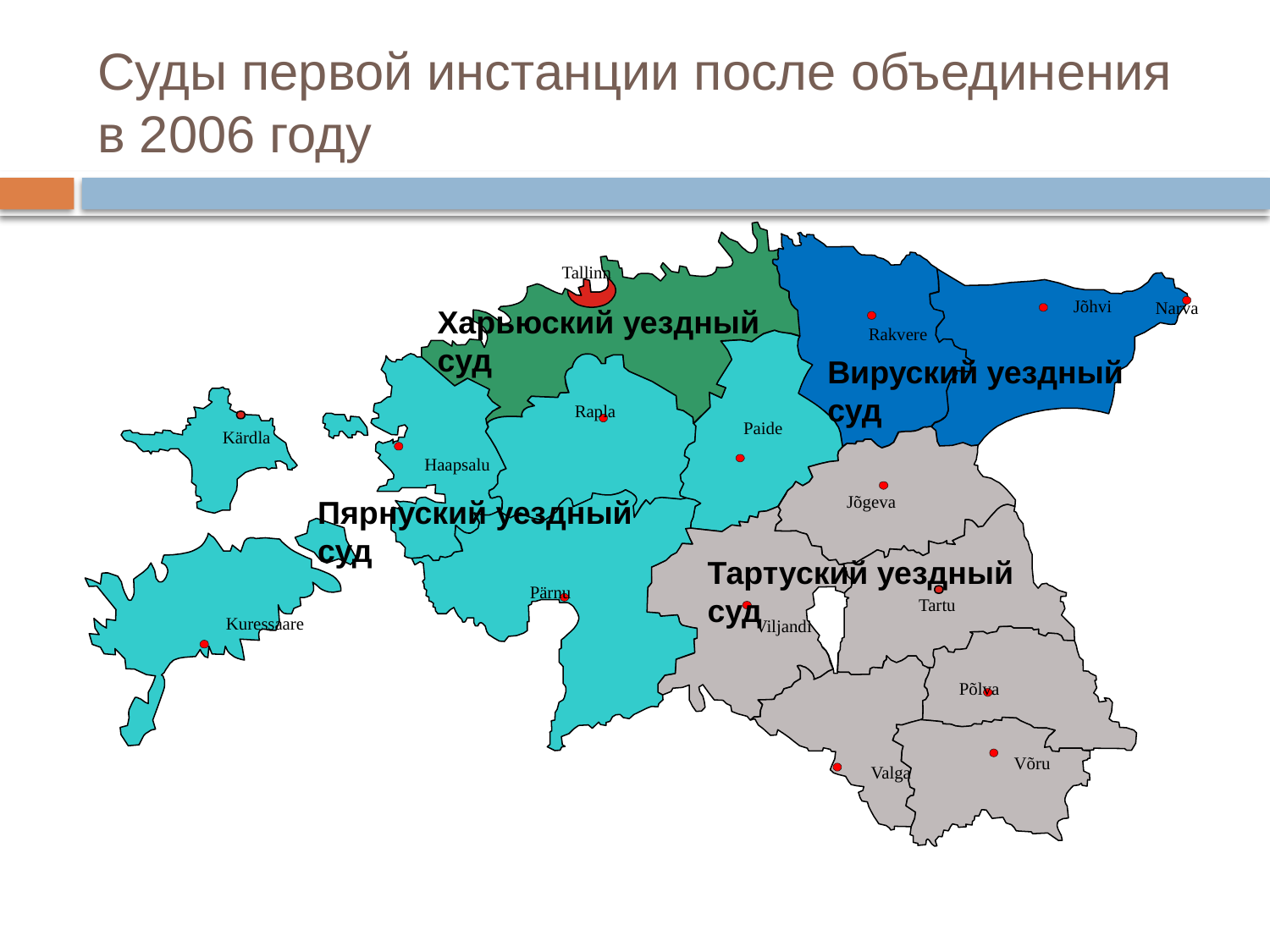

# Суды первой инстанции после объединения в 2006 году

Tallinn

Jõhvi
Narva

Rakvere

Rapla

Paide

Kärdla

Haapsalu

Jõgeva

Pärnu

Tartu

Kuressaare
Viljandi

Põlva

Võru
Valga

Харьюский уездный суд
Вируский уездный суд
Пярнуский уездный суд
Тартуский уездный суд